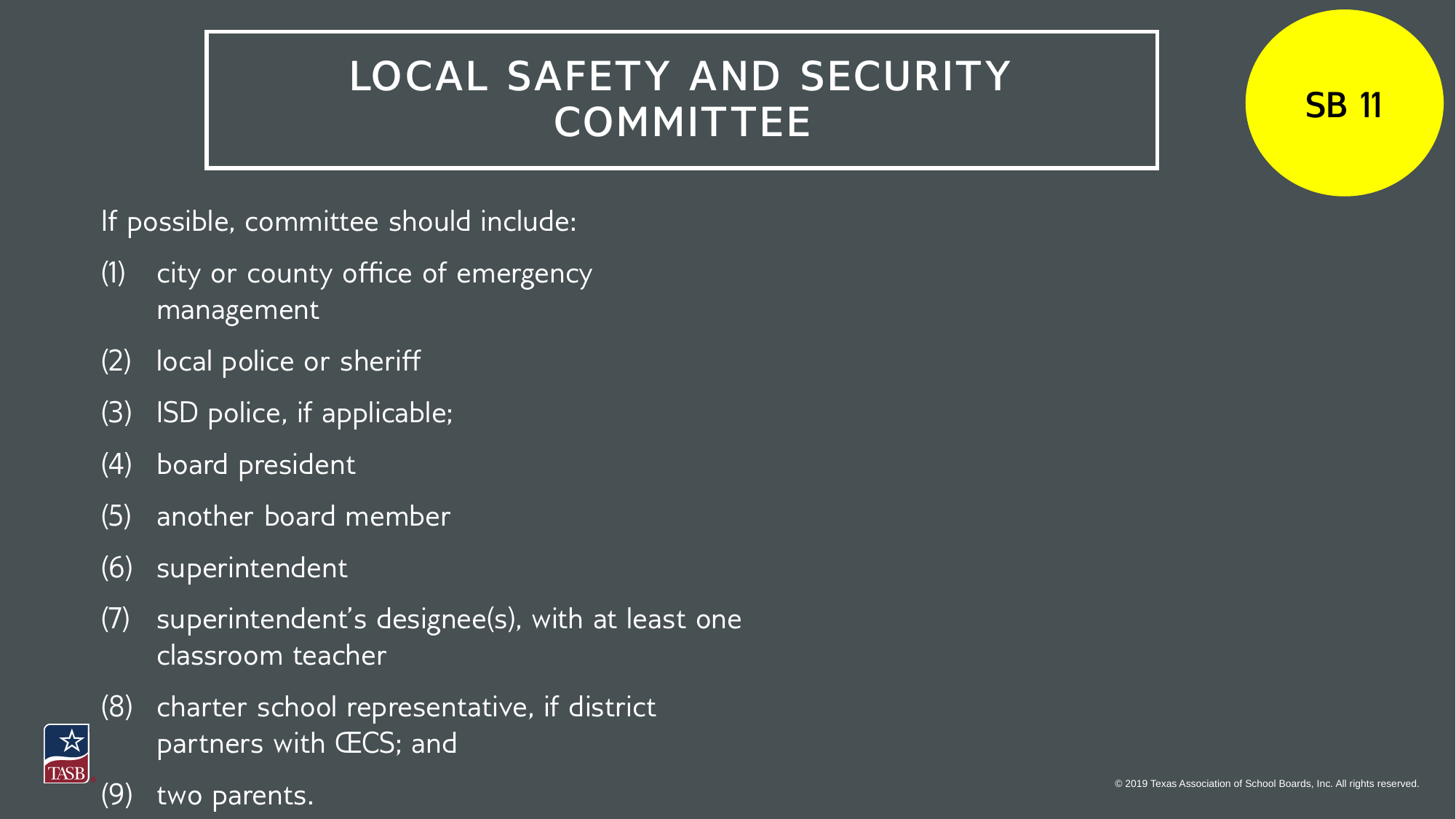

SB 11
Local safety and security committee
If possible, committee should include:
(1) 	city or county office of emergency management
(2) 	local police or sheriff
(3) 	ISD police, if applicable;
(4) 	board president
(5) 	another board member
(6) 	superintendent
(7) 	superintendent’s designee(s), with at least one classroom teacher
(8) 	charter school representative, if district partners with OECS; and
(9) 	two parents.